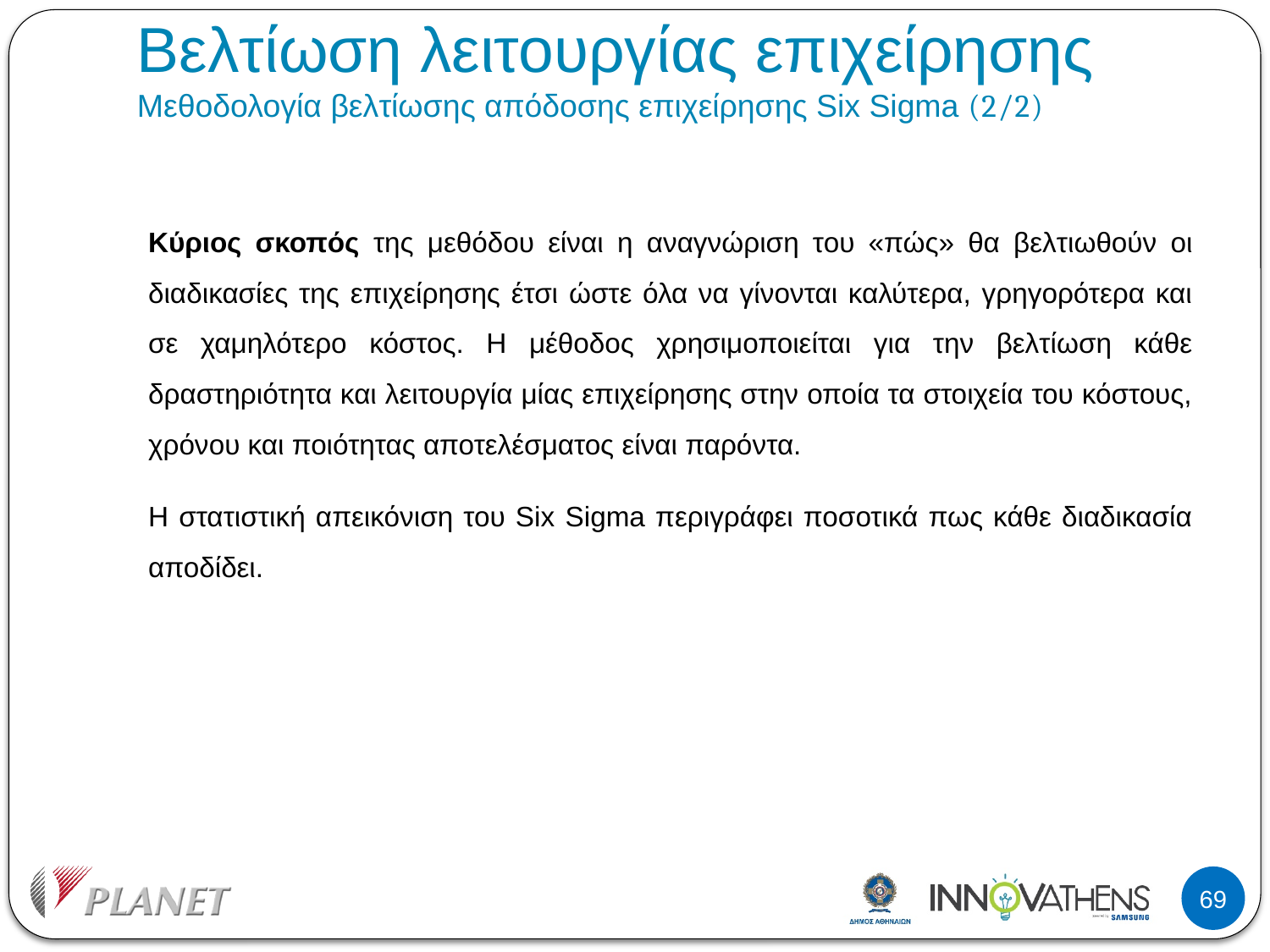

# Βελτίωση λειτουργίας επιχείρησης Μεθοδολογία βελτίωσης απόδοσης επιχείρησης Six Sigma (2/2)
Κύριος σκοπός της μεθόδου είναι η αναγνώριση του «πώς» θα βελτιωθούν οι διαδικασίες της επιχείρησης έτσι ώστε όλα να γίνονται καλύτερα, γρηγορότερα και σε χαμηλότερο κόστος. Η μέθοδος χρησιμοποιείται για την βελτίωση κάθε δραστηριότητα και λειτουργία μίας επιχείρησης στην οποία τα στοιχεία του κόστους, χρόνου και ποιότητας αποτελέσματος είναι παρόντα.
Η στατιστική απεικόνιση του Six Sigma περιγράφει ποσοτικά πως κάθε διαδικασία αποδίδει.